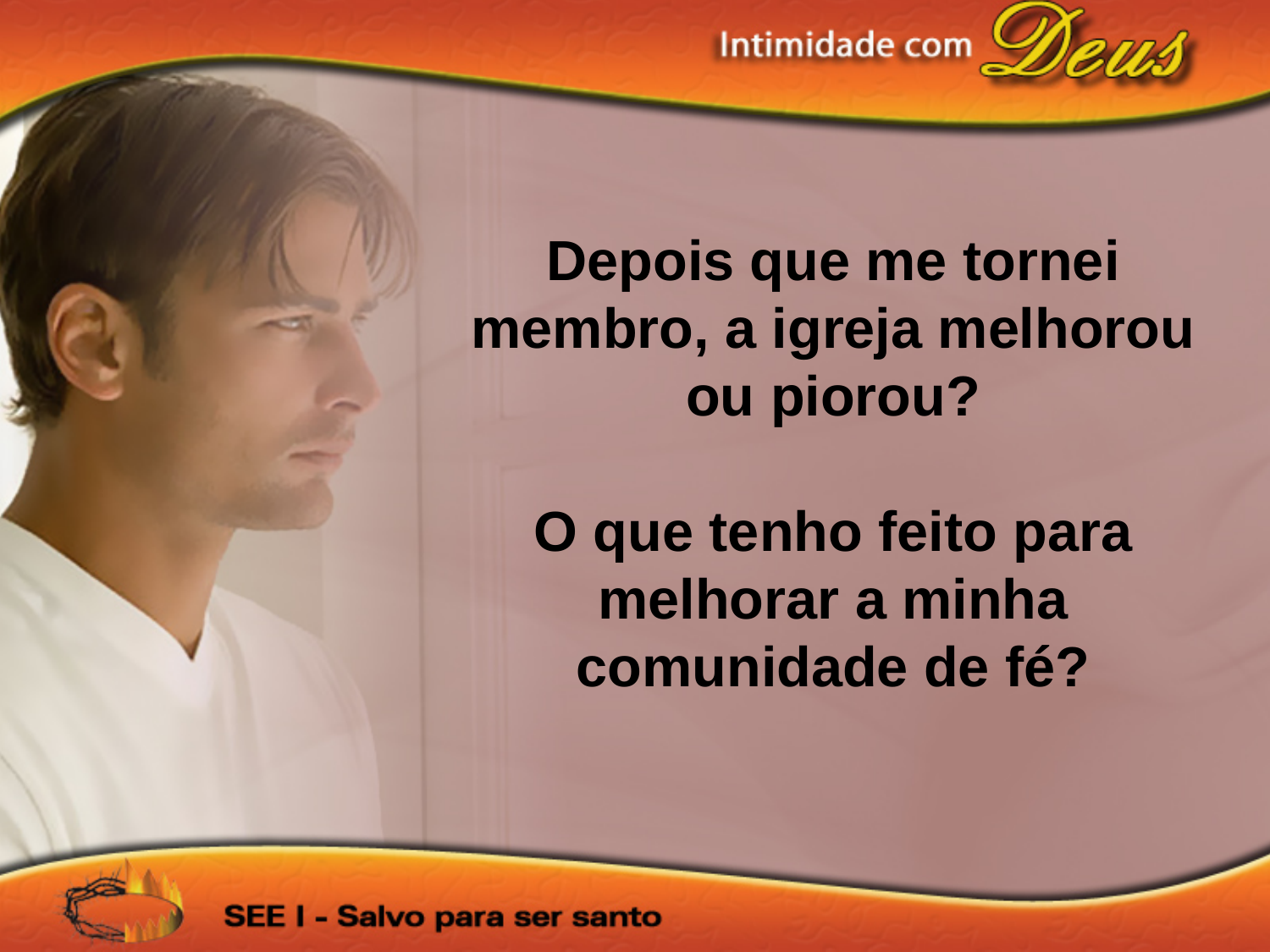

Depois que me tornei membro, a igreja melhorou ou piorou?

O que tenho feito para melhorar a minha comunidade de fé?